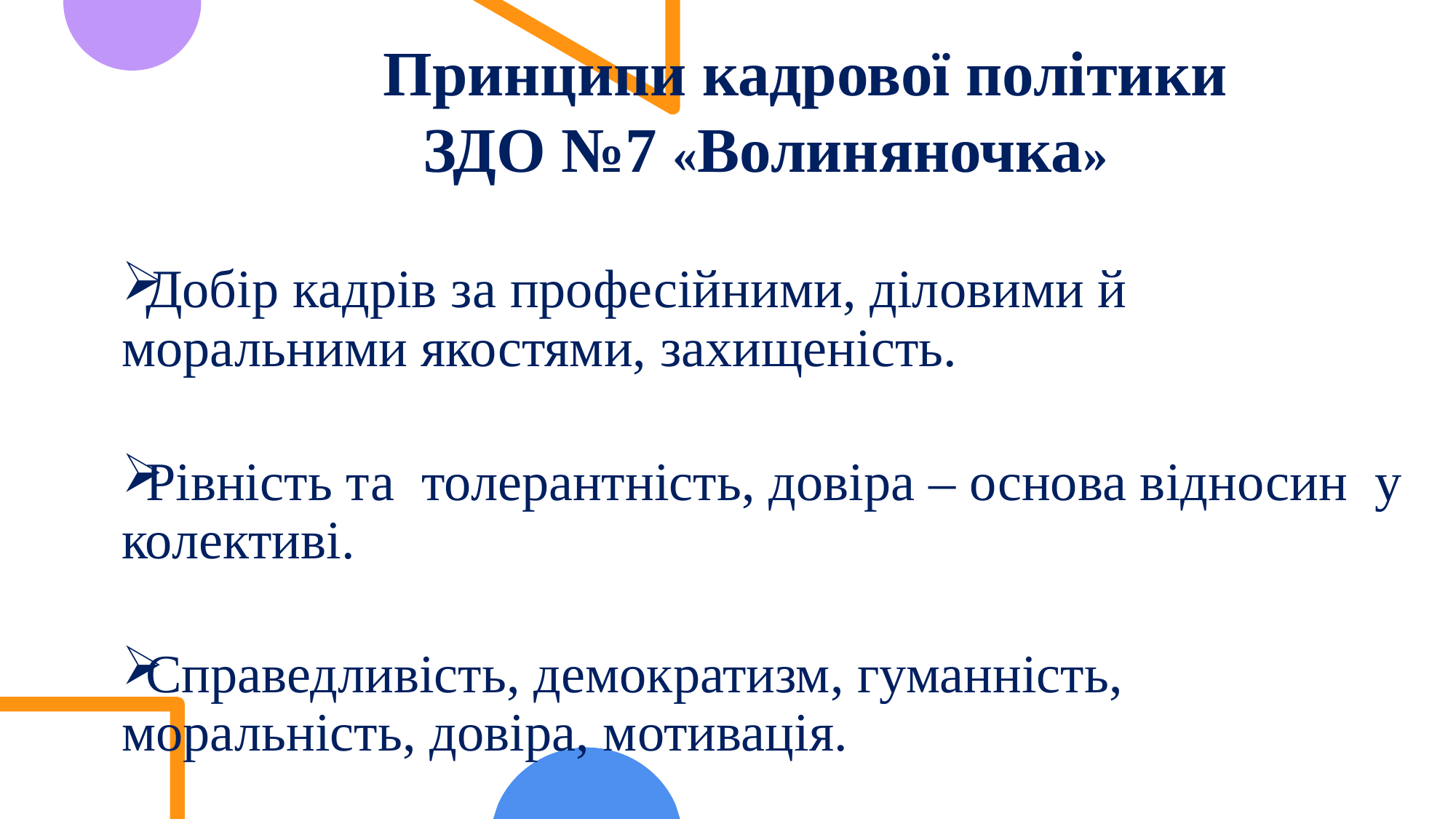

Принципи кадрової політики
ЗДО №7 «Волиняночка»

Добір кадрів за професійними, діловими й моральними якостями, захищеність.

Рівність та  толерантність, довіра – основа відносин  у колективі.

Справедливість, демократизм, гуманність, моральність, довіра, мотивація.

#